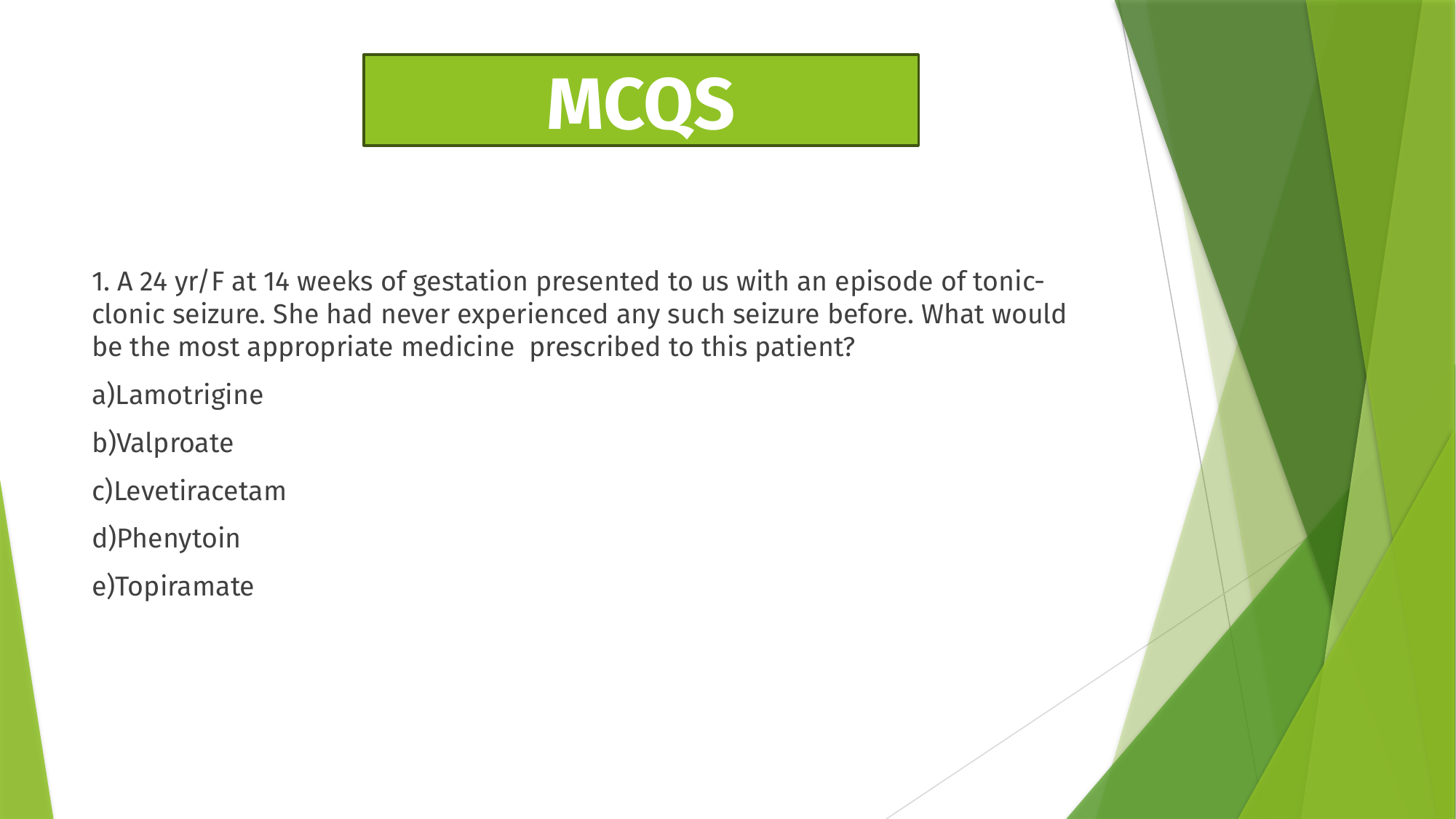

MCQS
#
1. A 24 yr/F at 14 weeks of gestation presented to us with an episode of tonic- clonic seizure. She had never experienced any such seizure before. What would be the most appropriate medicine  prescribed to this patient?
a)Lamotrigine
b)Valproate
c)Levetiracetam
d)Phenytoin
e)Topiramate